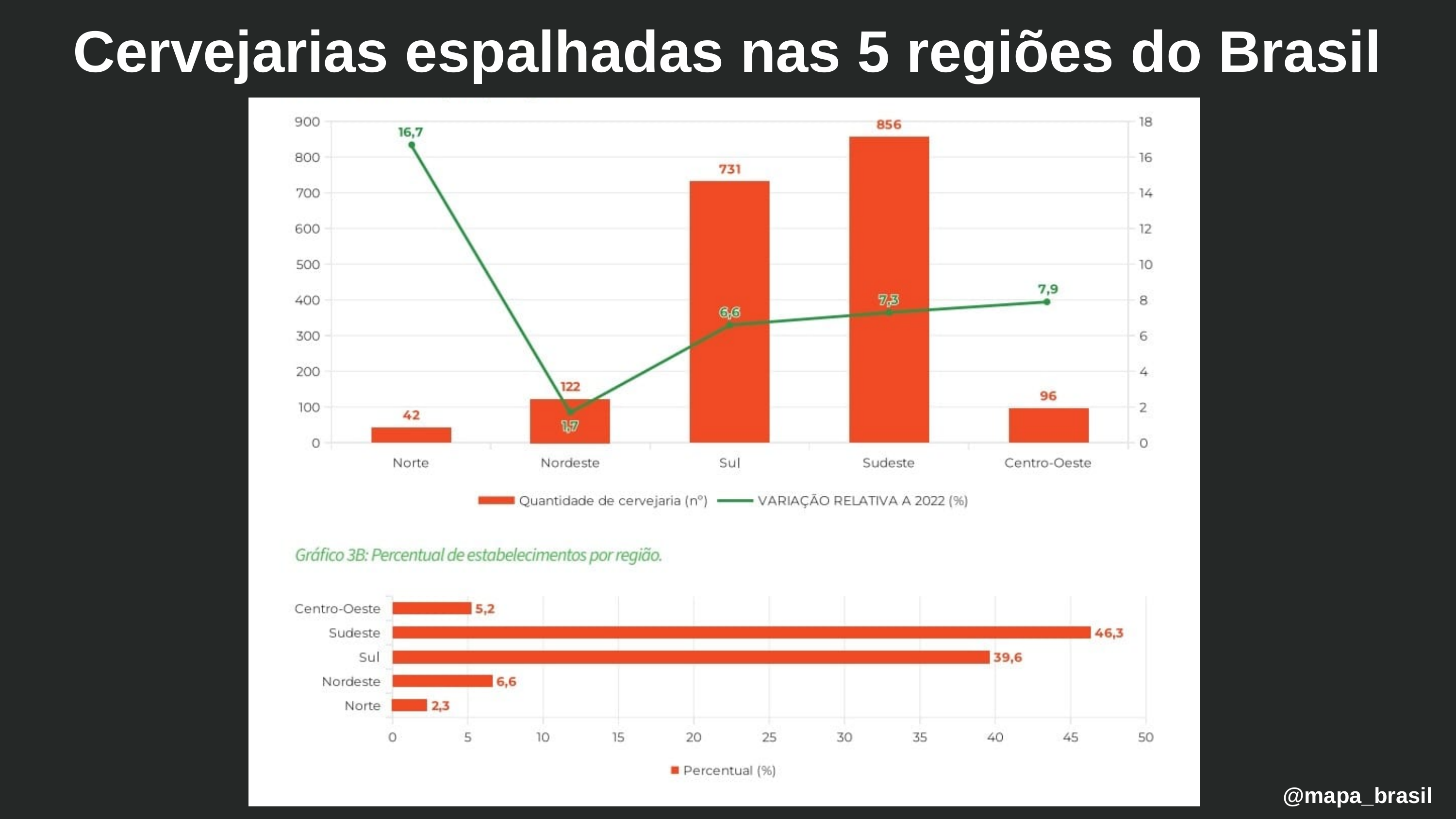

Cervejarias espalhadas nas 5 regiões do Brasil

@mapa_brasil